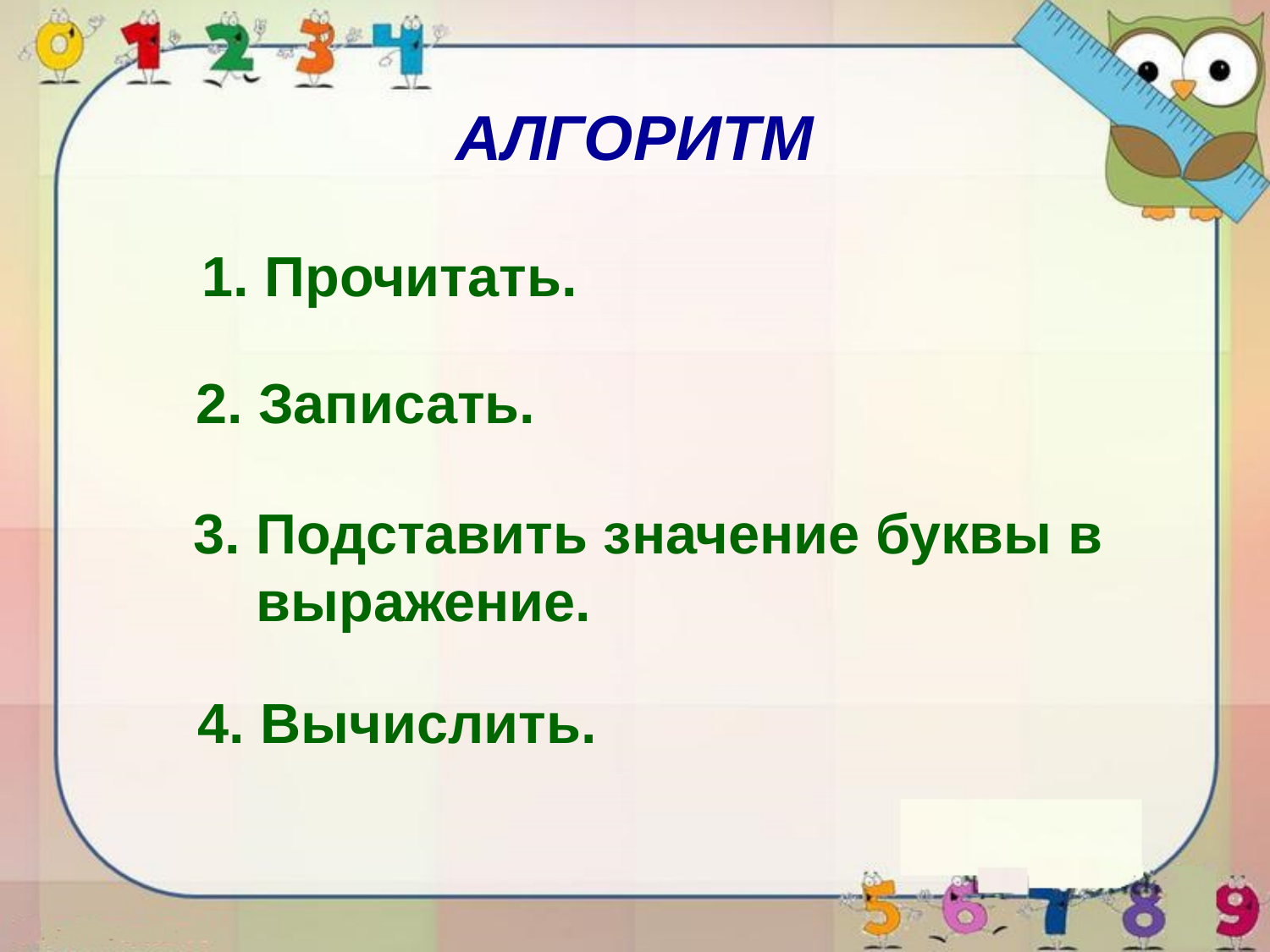

АЛГОРИТМ
1. Прочитать.
2. Записать.
3. Подставить значение буквы в
    выражение.
4. Вычислить.